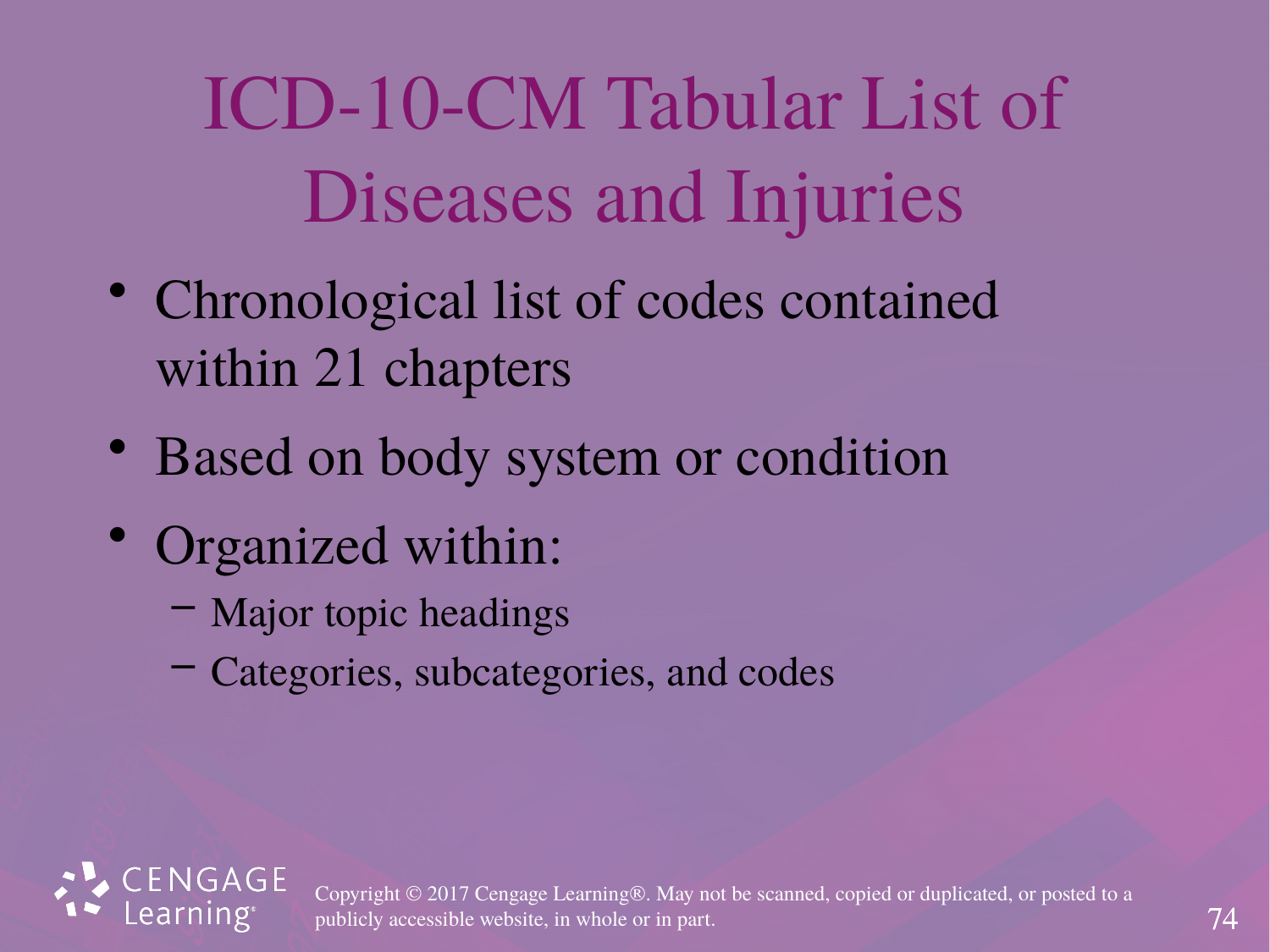

# ICD-10-CM Tabular List of Diseases and Injuries
Chronological list of codes contained
within 21 chapters
Based on body system or condition
Organized within:
Major topic headings
Categories, subcategories, and codes